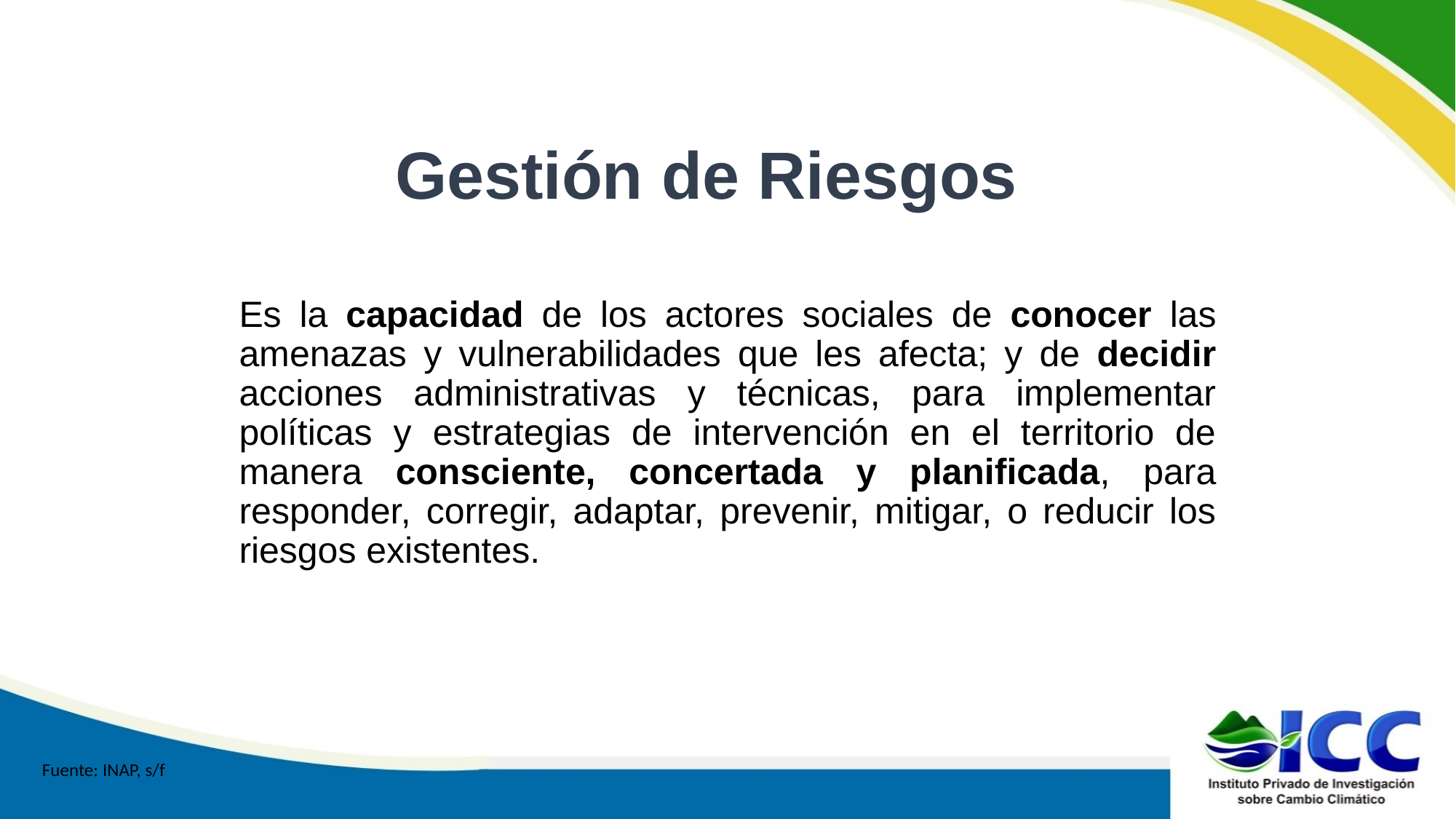

# Gestión de Riesgos
Es la capacidad de los actores sociales de conocer las amenazas y vulnerabilidades que les afecta; y de decidir acciones administrativas y técnicas, para implementar políticas y estrategias de intervención en el territorio de manera consciente, concertada y planificada, para responder, corregir, adaptar, prevenir, mitigar, o reducir los riesgos existentes.

Fuente: INAP, s/f